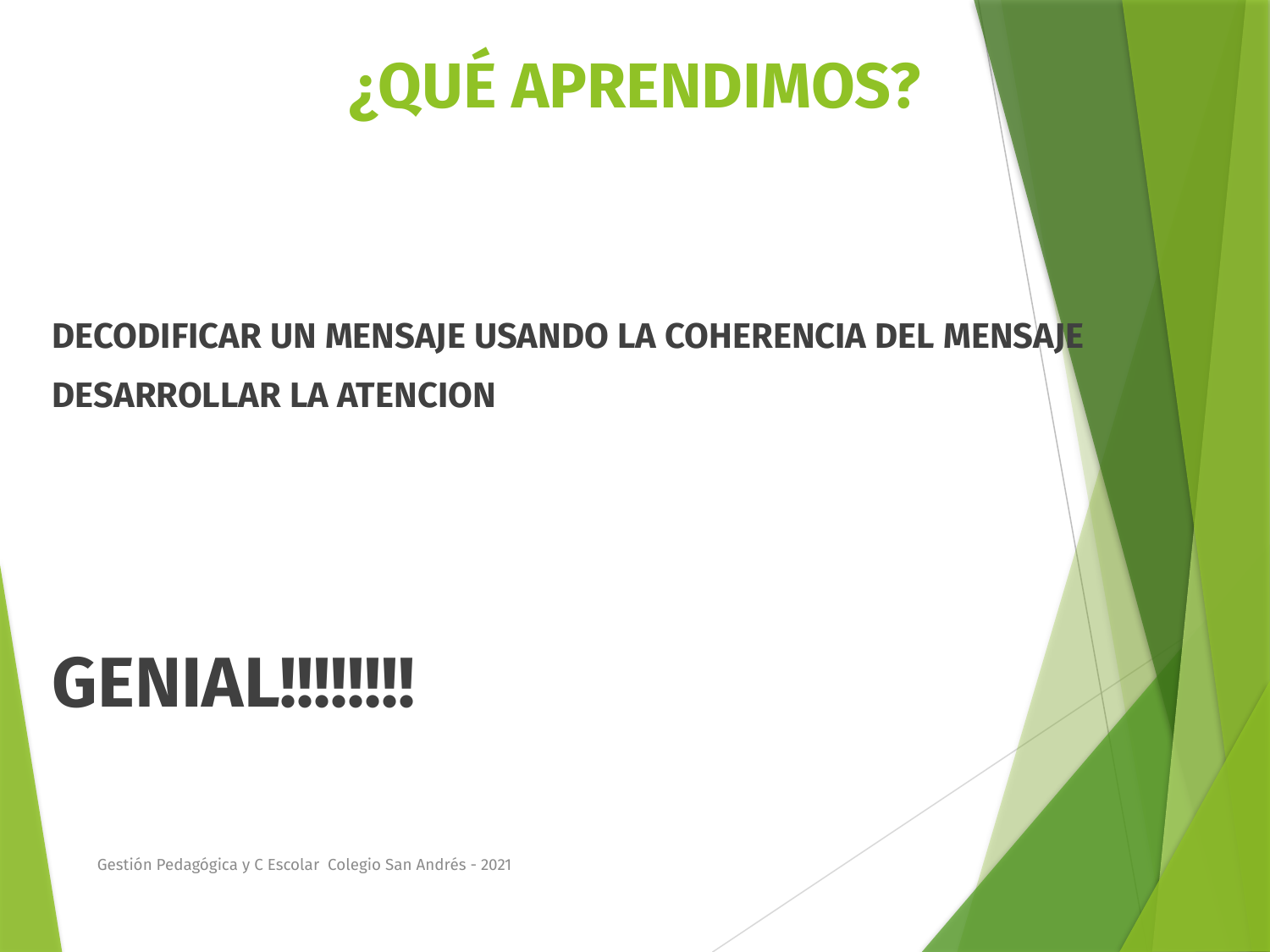

# ¿QUÉ APRENDIMOS?

DECODIFICAR UN MENSAJE USANDO LA COHERENCIA DEL MENSAJE
DESARROLLAR LA ATENCION

GENIAL!!!!!!!!
Gestión Pedagógica y C Escolar  Colegio San Andrés - 2021